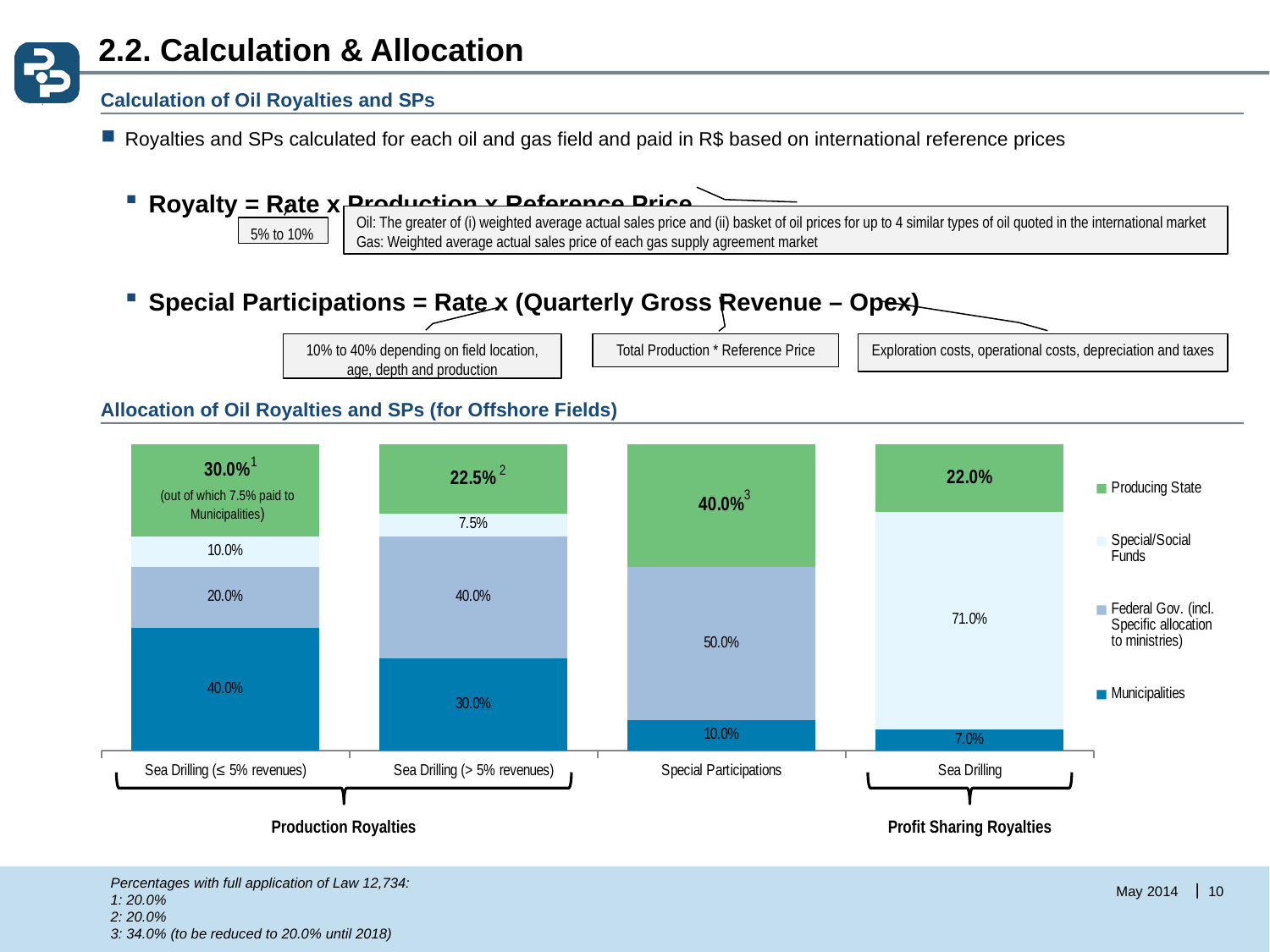

# 2.2. Calculation & Allocation
Calculation of Oil Royalties and SPs

Royalties and SPs calculated for each oil and gas field and paid in R$ based on international reference prices

Royalty = Rate x Production x Reference Price

Special Participations = Rate x (Quarterly Gross Revenue – Opex)

Oil: The greater of (i) weighted average actual sales price and (ii) basket of oil prices for up to 4 similar types of oil quoted in the international market
Gas: Weighted average actual sales price of each gas supply agreement market

5% to 10%
10% to 40% depending on field location, age, depth and production
Total Production * Reference Price
Exploration costs, operational costs, depreciation and taxes
Allocation of Oil Royalties and SPs (for Offshore Fields)

### Chart

| Category | Municipalities | Federal Gov. (incl. Specific allocation to ministries) | Special/Social Funds | Producing State |
|---|---|---|---|---|
| Sea Drilling (≤ 5% revenues) | 0.4 | 0.2 | 0.1 | 0.3000000000000001 |
| Sea Drilling (> 5% revenues) | 0.3000000000000001 | 0.4 | 0.07500000000000001 | 0.22500000000000003 |
| Special Participations | 0.1 | 0.5 | None | 0.4 |
| Sea Drilling | 0.07000000000000002 | None | 0.7100000000000002 | 0.22000000000000003 |
1
2
(out of which 7.5% paid to Municipalities)
3

Production Royalties
Profit Sharing Royalties
Percentages with full application of Law 12,734:
1: 20.0%
2: 20.0%
3: 34.0% (to be reduced to 20.0% until 2018)
10
May 2014